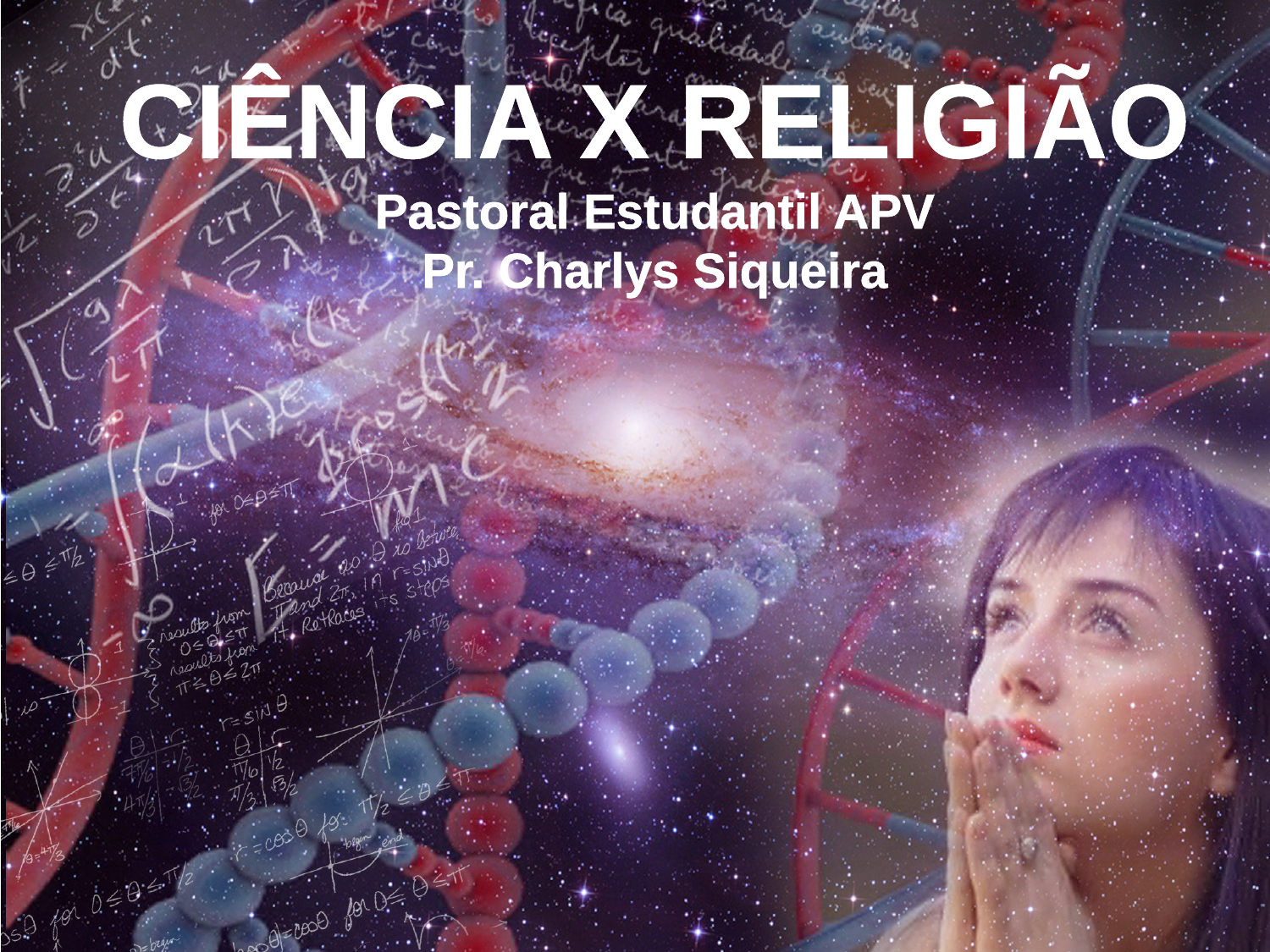

CIÊNCIA X RELIGIÃO
Pastoral Estudantil APV
Pr. Charlys Siqueira